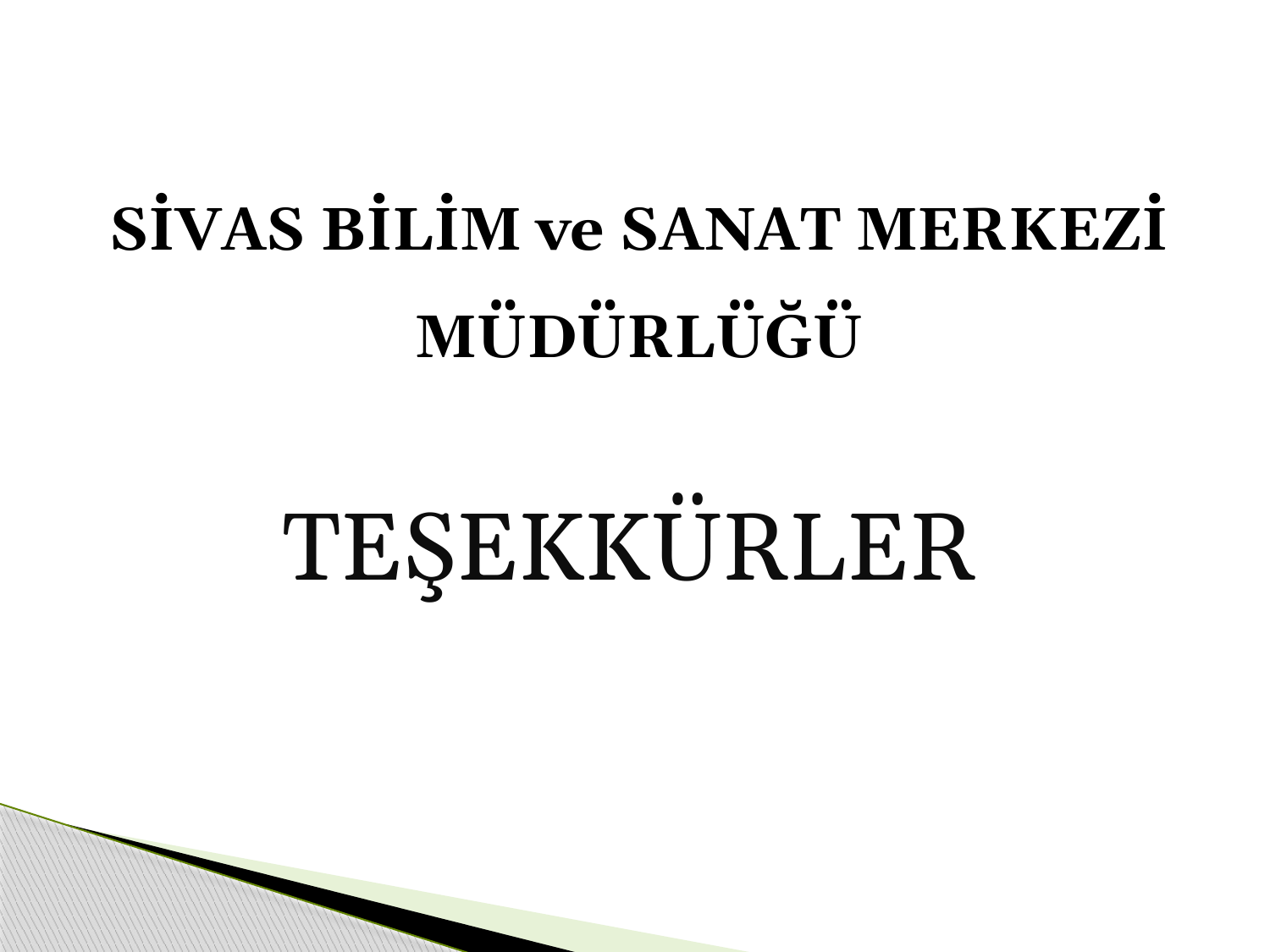

SİVAS BİLİM ve SANAT MERKEZİ MÜDÜRLÜĞÜ

TEŞEKKÜRLER